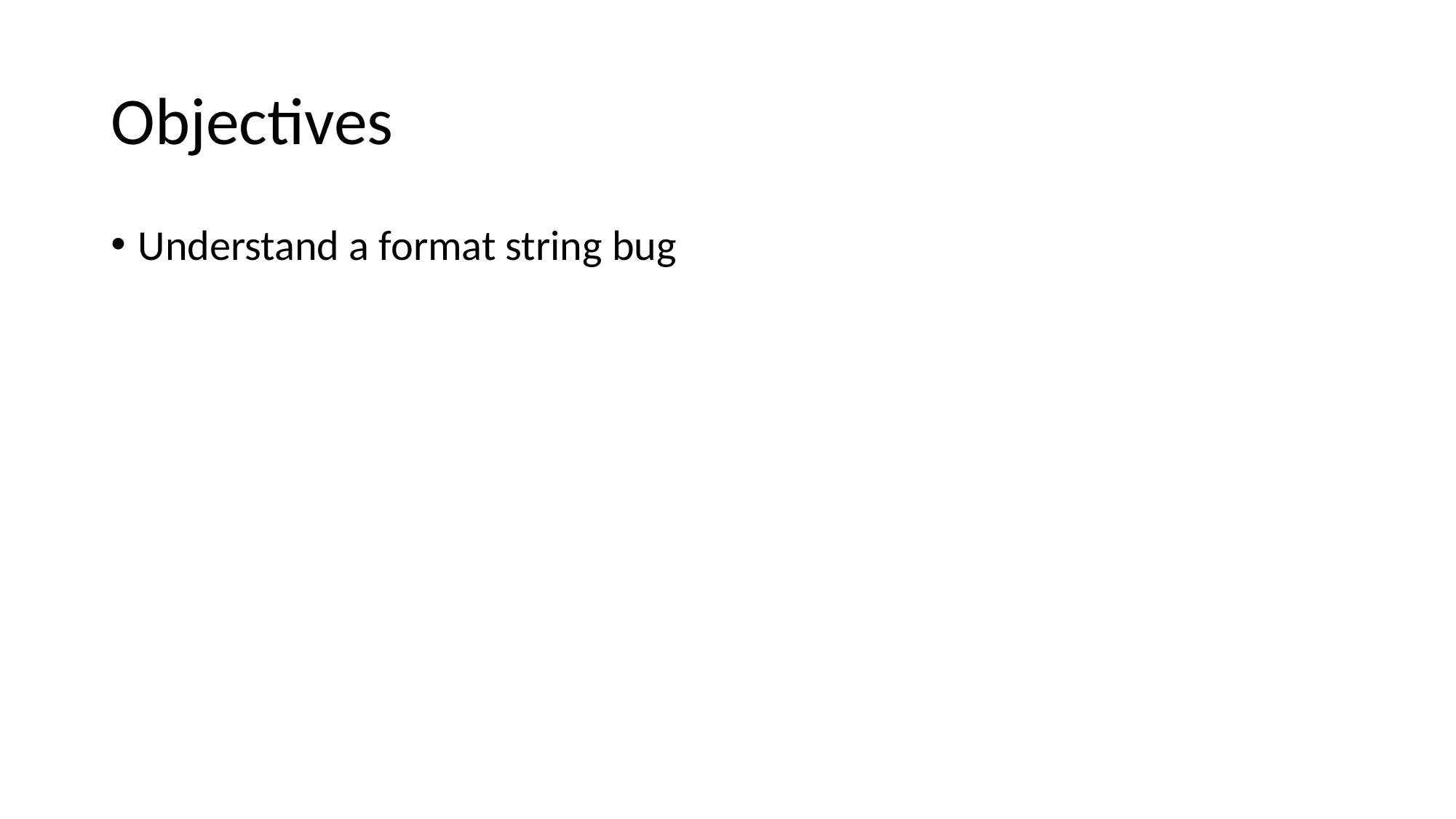

# Objectives
Understand a format string bug